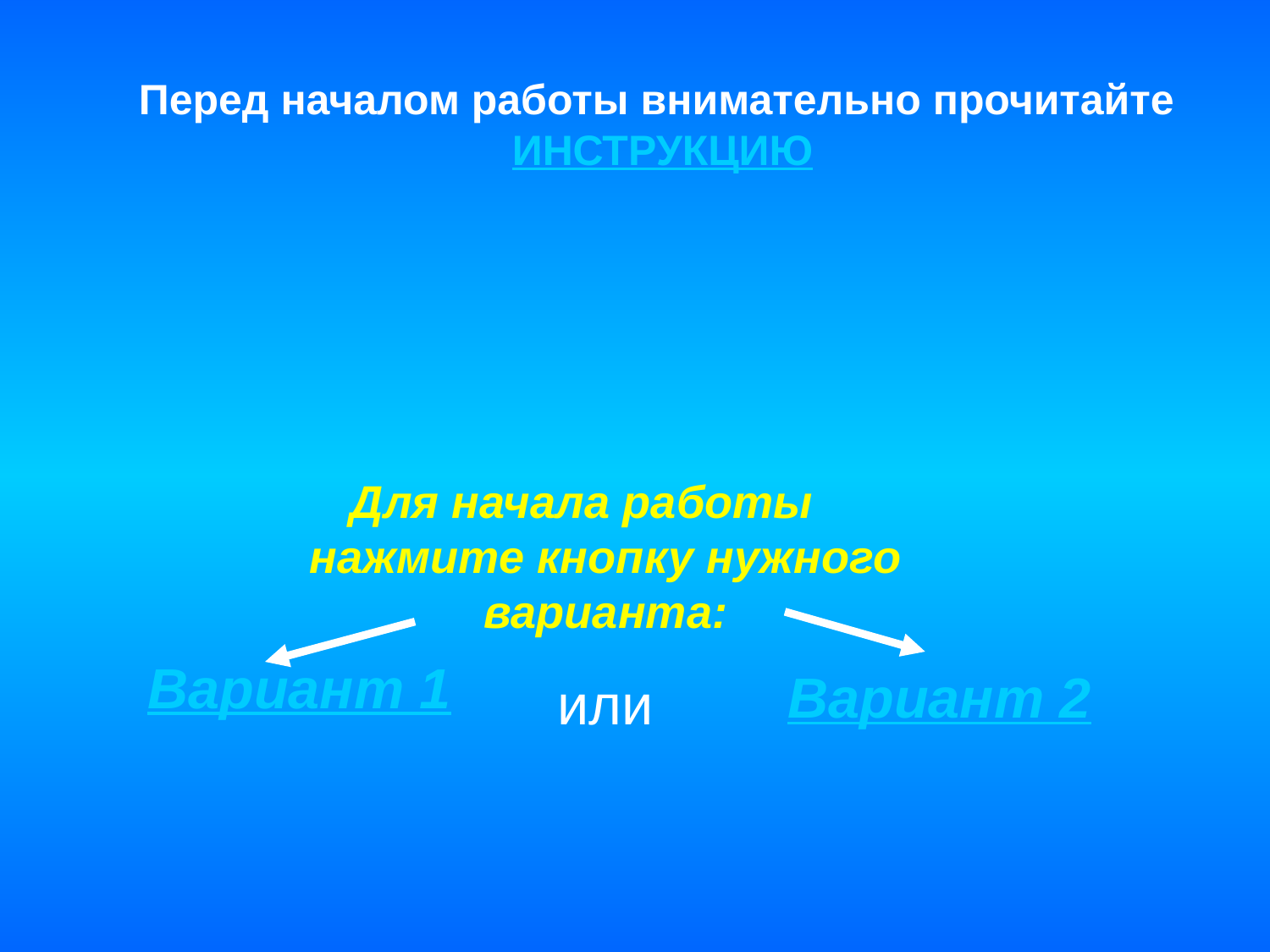

Перед началом работы внимательно прочитайте ИНСТРУКЦИЮ
Для начала работы нажмите кнопку нужного варианта:

Вариант 1
Вариант 2
или